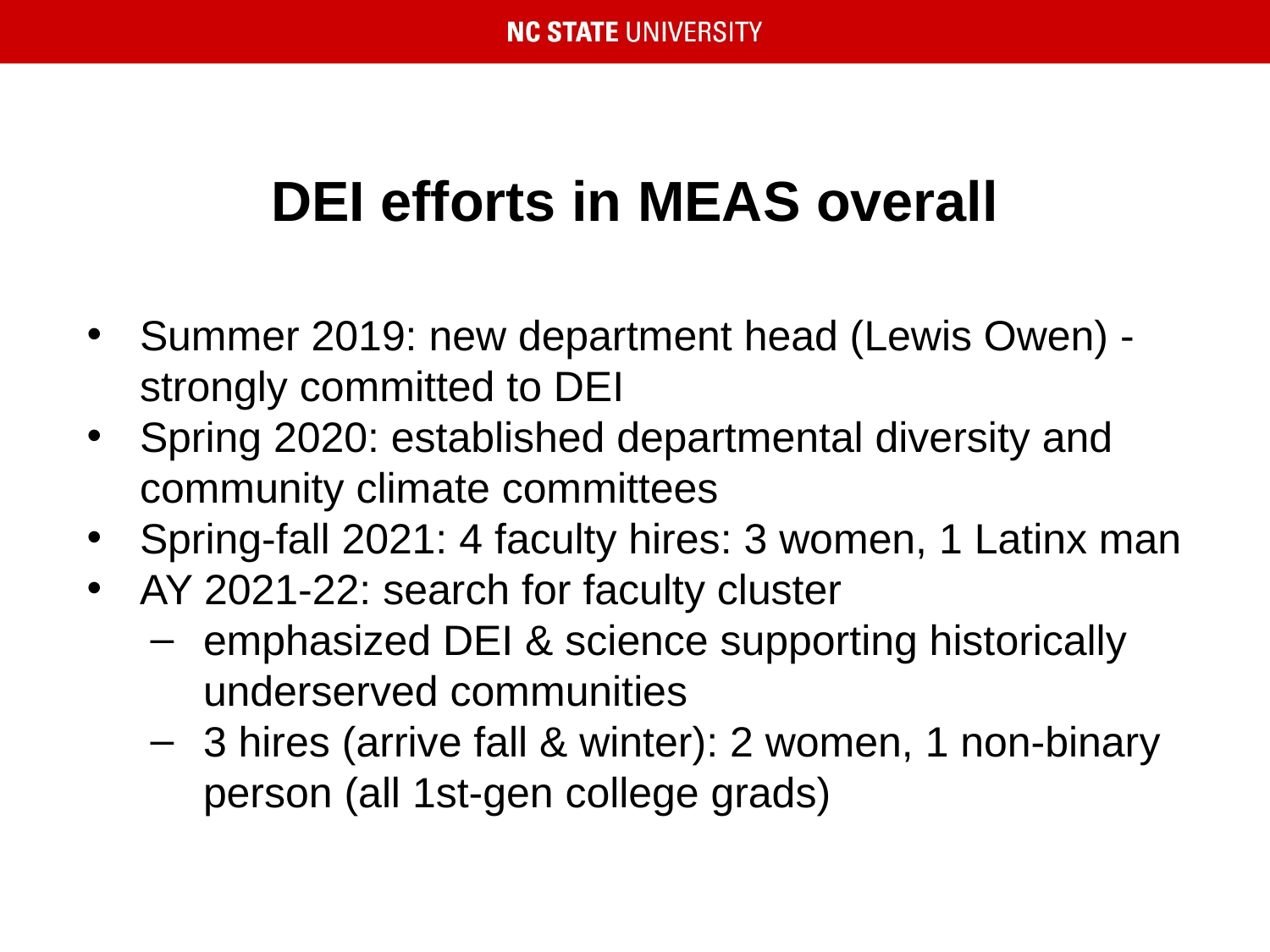

# DEI efforts in MEAS overall
Summer 2019: new department head (Lewis Owen) - strongly committed to DEI
Spring 2020: established departmental diversity and community climate committees
Spring-fall 2021: 4 faculty hires: 3 women, 1 Latinx man
AY 2021-22: search for faculty cluster
emphasized DEI & science supporting historically underserved communities
3 hires (arrive fall & winter): 2 women, 1 non-binary person (all 1st-gen college grads)